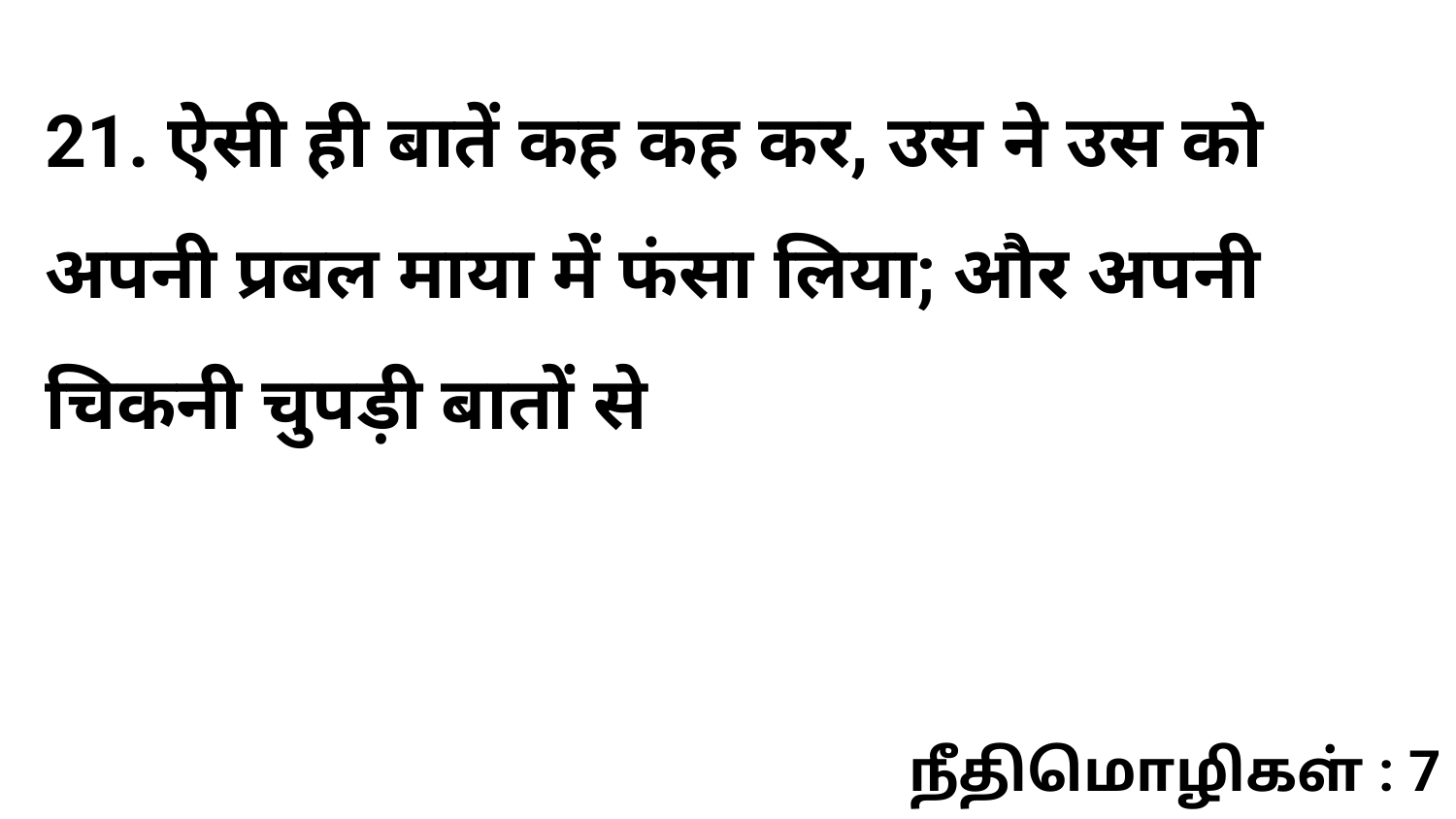

21. ऐसी ही बातें कह कह कर, उस ने उस को अपनी प्रबल माया में फंसा लिया; और अपनी चिकनी चुपड़ी बातों से
நீதிமொழிகள் : 7